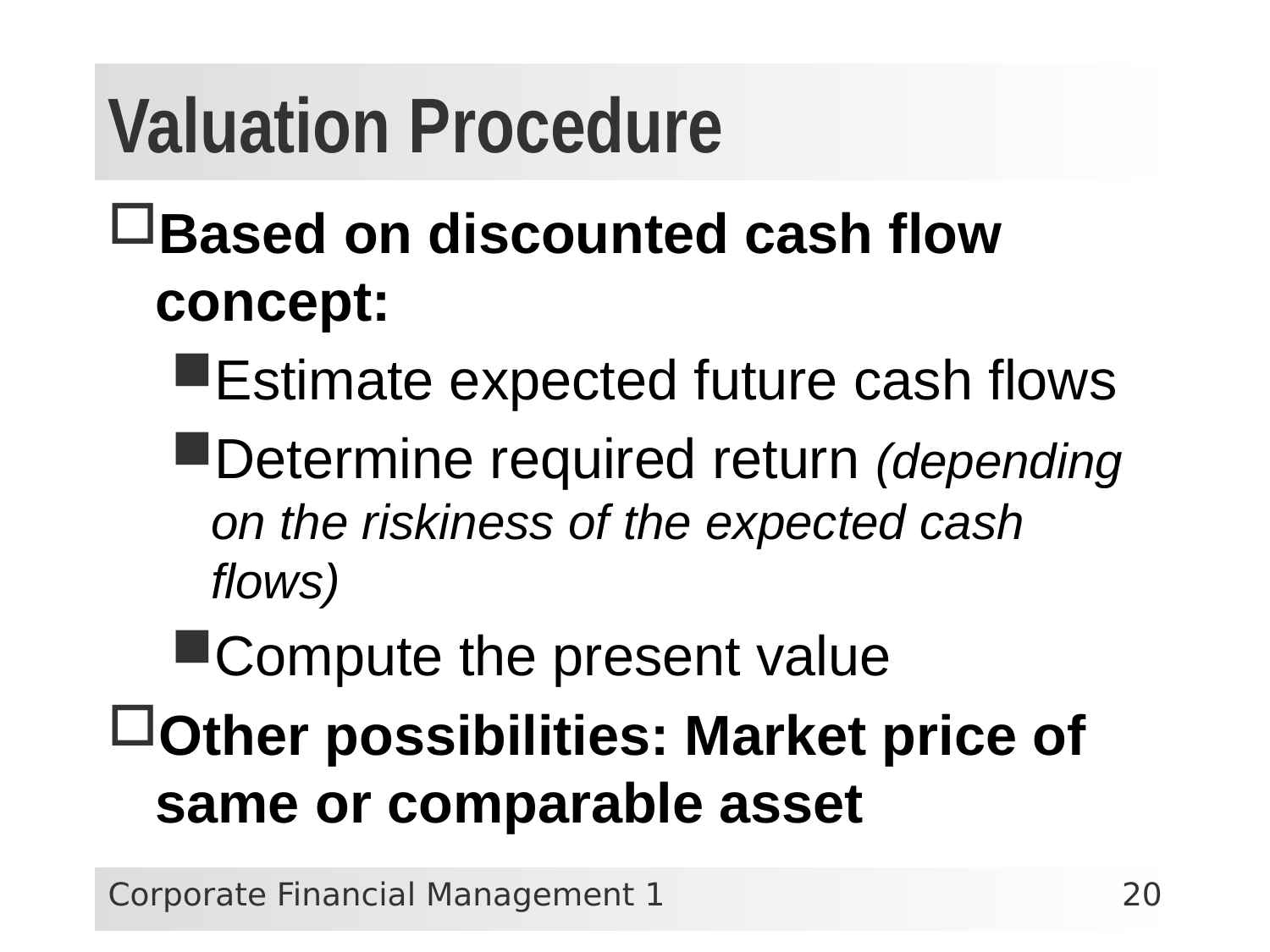

# Valuation Procedure
Based on discounted cash flow concept:
Estimate expected future cash flows
Determine required return (depending on the riskiness of the expected cash flows)
Compute the present value
Other possibilities: Market price of same or comparable asset
Corporate Financial Management 1
20